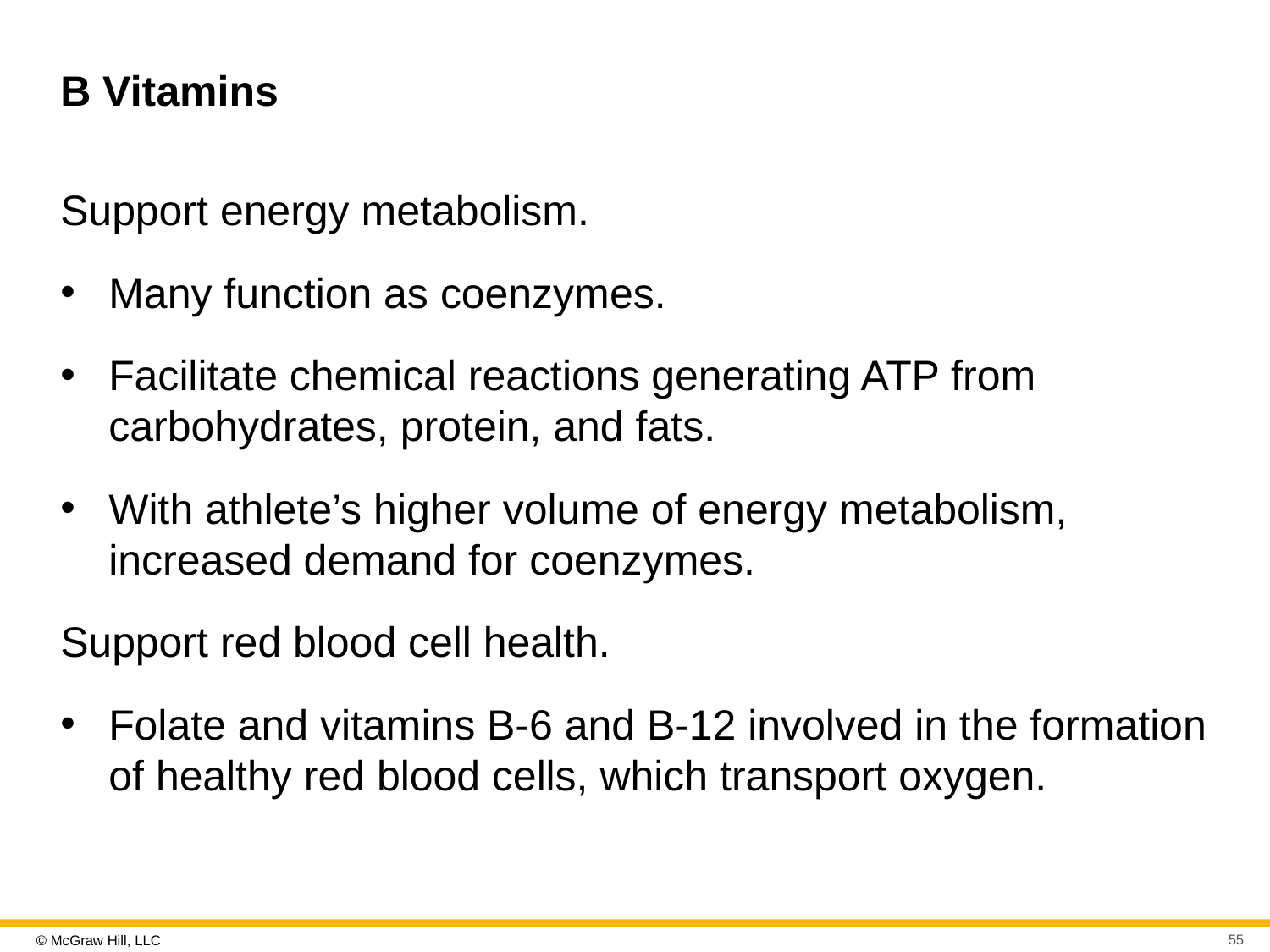

# B Vitamins
Support energy metabolism.
Many function as coenzymes.
Facilitate chemical reactions generating ATP from carbohydrates, protein, and fats.
With athlete’s higher volume of energy metabolism, increased demand for coenzymes.
Support red blood cell health.
Folate and vitamins B-6 and B-12 involved in the formation of healthy red blood cells, which transport oxygen.
55